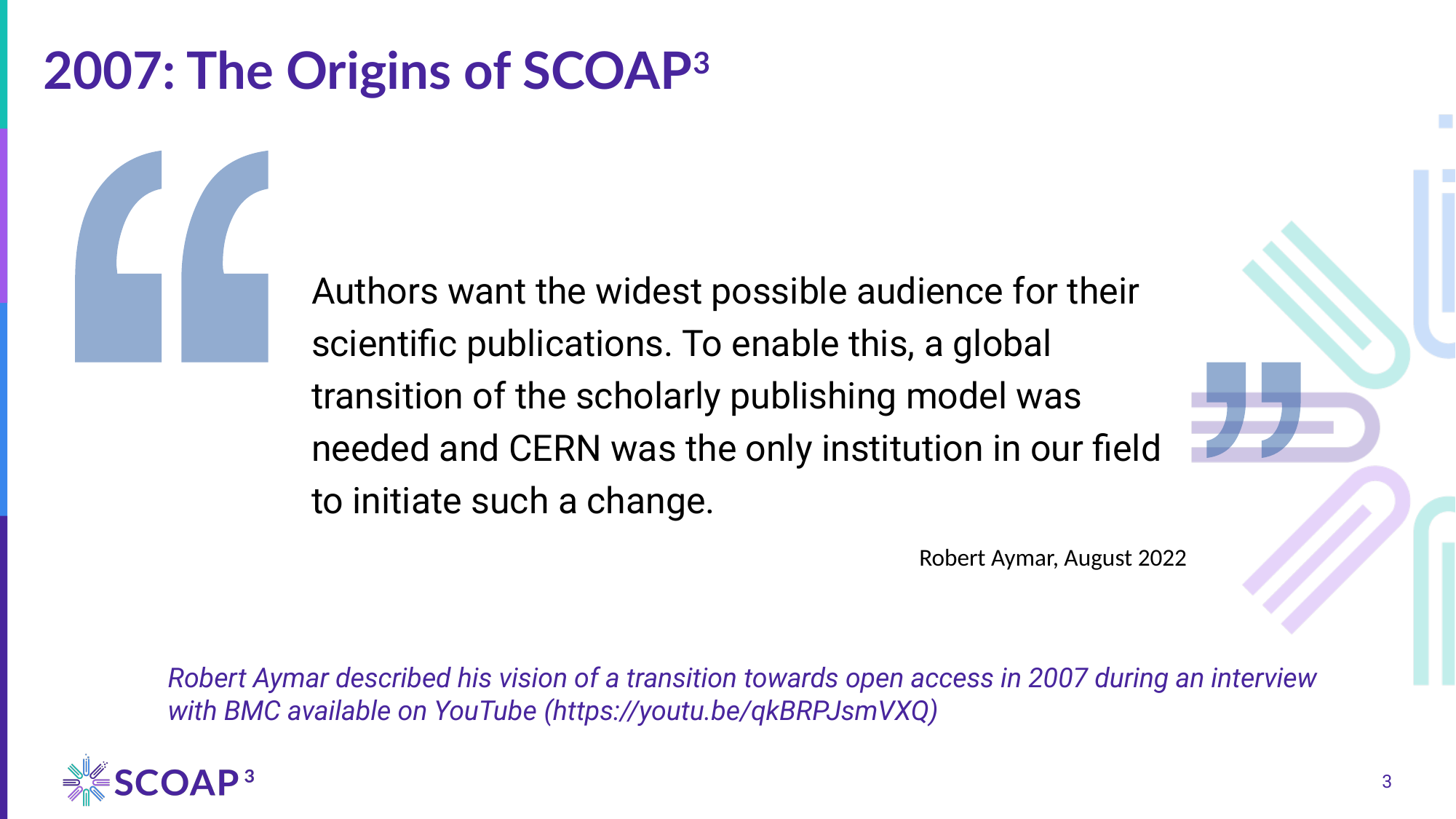

# 2007: The Origins of SCOAP3

Authors want the widest possible audience for their scientific publications. To enable this, a global transition of the scholarly publishing model was needed and CERN was the only institution in our field to initiate such a change.

Robert Aymar, August 2022
Robert Aymar described his vision of a transition towards open access in 2007 during an interview with BMC available on YouTube (https://youtu.be/qkBRPJsmVXQ)
3